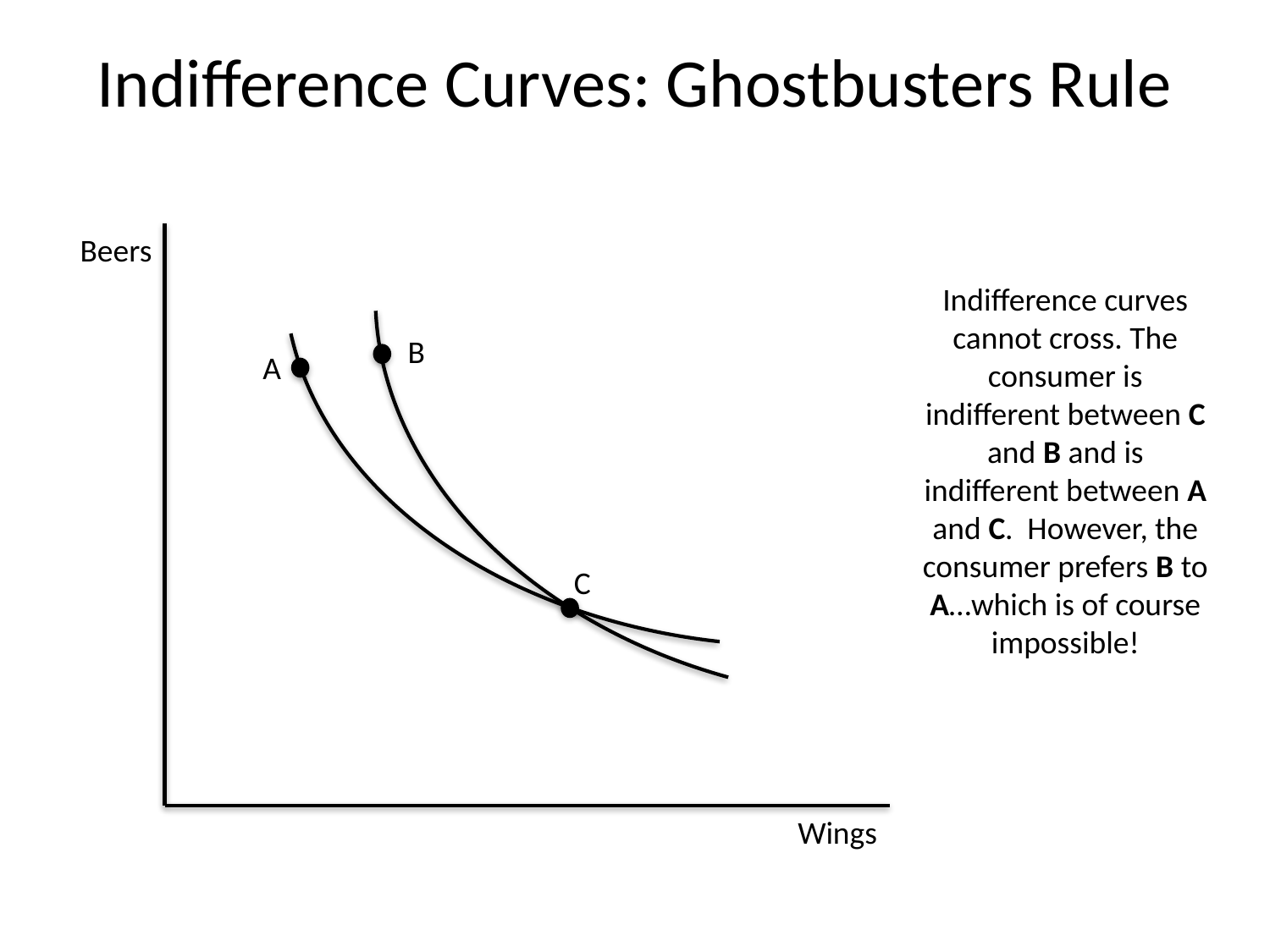

# Indifference Curves: Ghostbusters Rule

Beers
Indifference curves cannot cross. The consumer is indifferent between C and B and is indifferent between A and C.  However, the consumer prefers B to A…which is of course impossible!
B
A

C

Wings